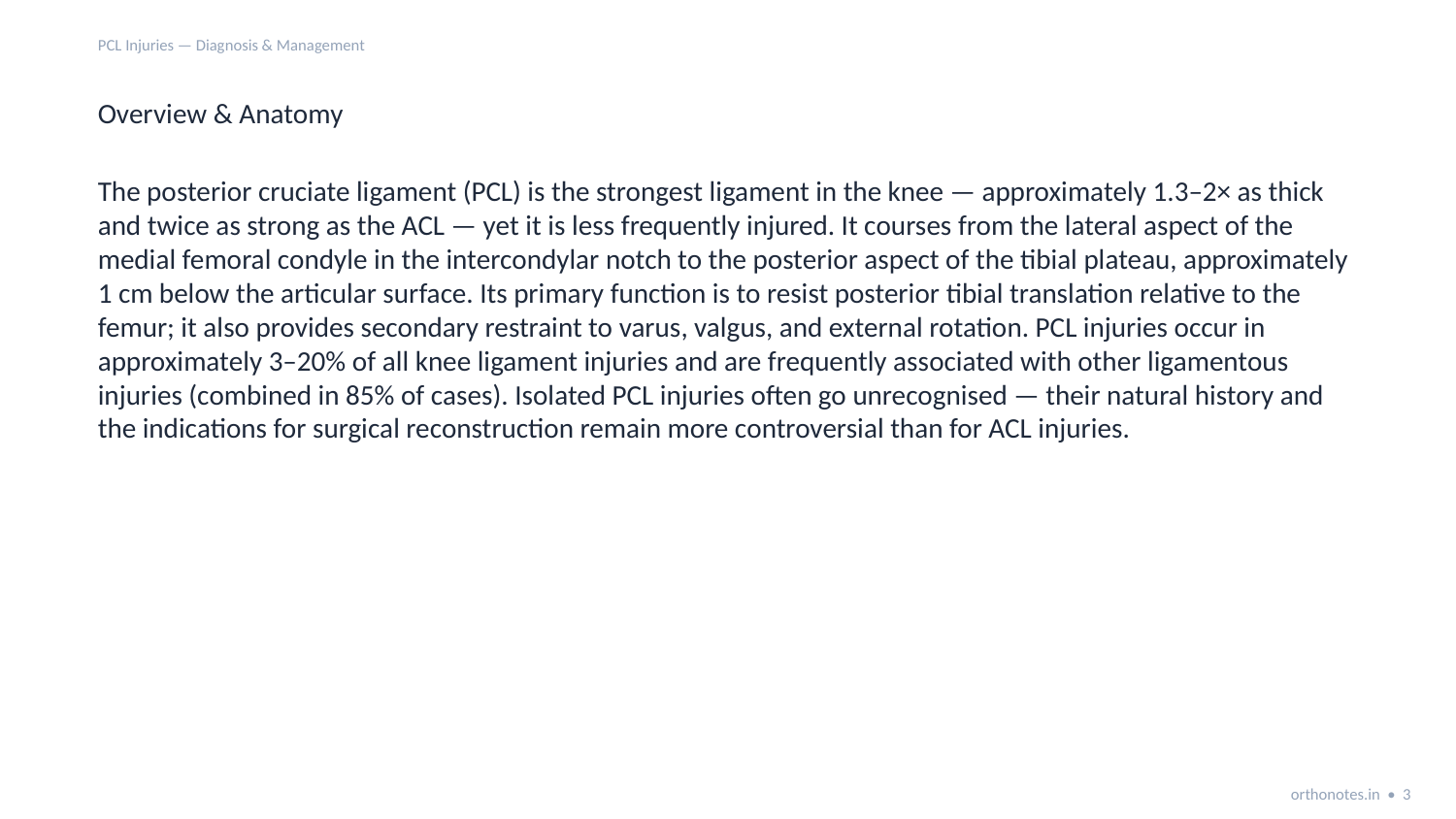

PCL Injuries — Diagnosis & Management
Overview & Anatomy
The posterior cruciate ligament (PCL) is the strongest ligament in the knee — approximately 1.3–2× as thick and twice as strong as the ACL — yet it is less frequently injured. It courses from the lateral aspect of the medial femoral condyle in the intercondylar notch to the posterior aspect of the tibial plateau, approximately 1 cm below the articular surface. Its primary function is to resist posterior tibial translation relative to the femur; it also provides secondary restraint to varus, valgus, and external rotation. PCL injuries occur in approximately 3–20% of all knee ligament injuries and are frequently associated with other ligamentous injuries (combined in 85% of cases). Isolated PCL injuries often go unrecognised — their natural history and the indications for surgical reconstruction remain more controversial than for ACL injuries.
orthonotes.in  •  3